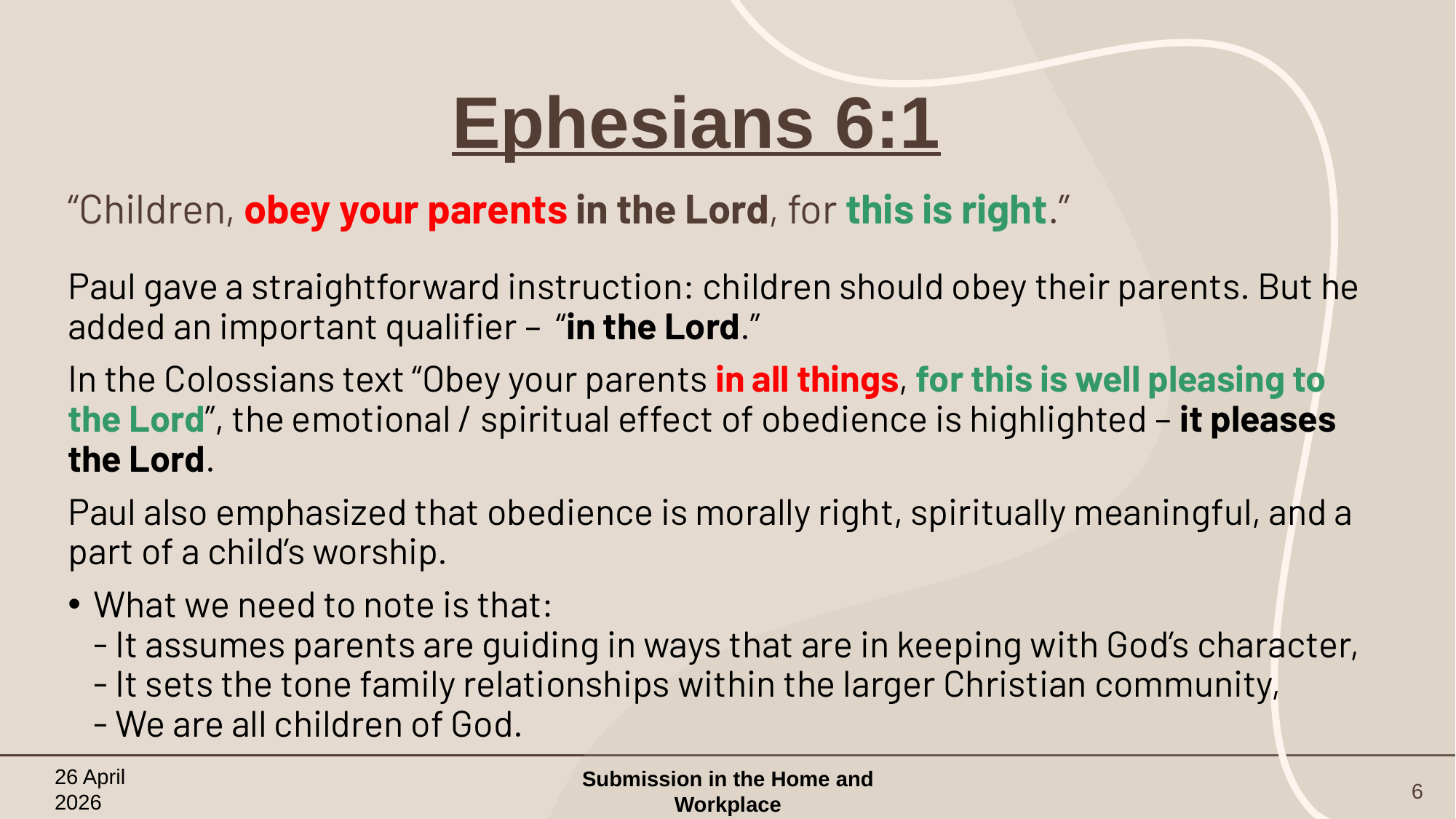

# Ephesians 6:1
“Children, obey your parents in the Lord, for this is right.”

Paul gave a straightforward instruction: children should obey their parents. But he added an important qualifier –  “in the Lord.”
In the Colossians text “Obey your parents in all things, for this is well pleasing to the Lord”, the emotional / spiritual effect of obedience is highlighted – it pleases the Lord.
Paul also emphasized that obedience is morally right, spiritually meaningful, and a part of a child’s worship.
What we need to note is that:
- It assumes parents are guiding in ways that are in keeping with God’s character,
- It sets the tone family relationships within the larger Christian community,
- We are all children of God.

26 April 2026
Submission in the Home and Workplace
6